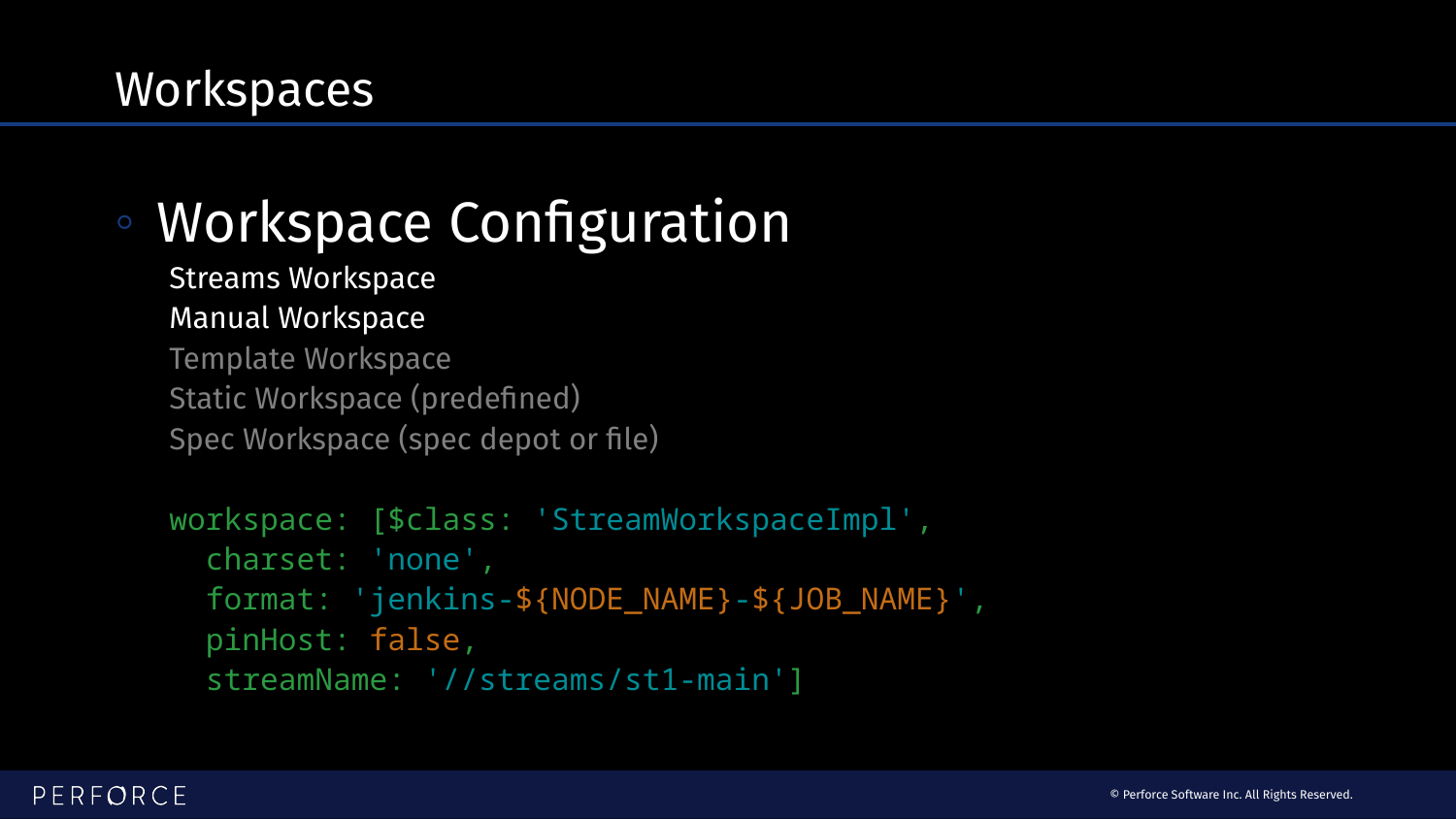

# Workspaces
 Workspace Configuration
Streams Workspace
Manual Workspace
Template Workspace
Static Workspace (predefined)
Spec Workspace (spec depot or file)

workspace: [$class: 'StreamWorkspaceImpl',
  charset: 'none',
  format: 'jenkins-${NODE_NAME}-${JOB_NAME}',
  pinHost: false,
  streamName: '//streams/st1-main']